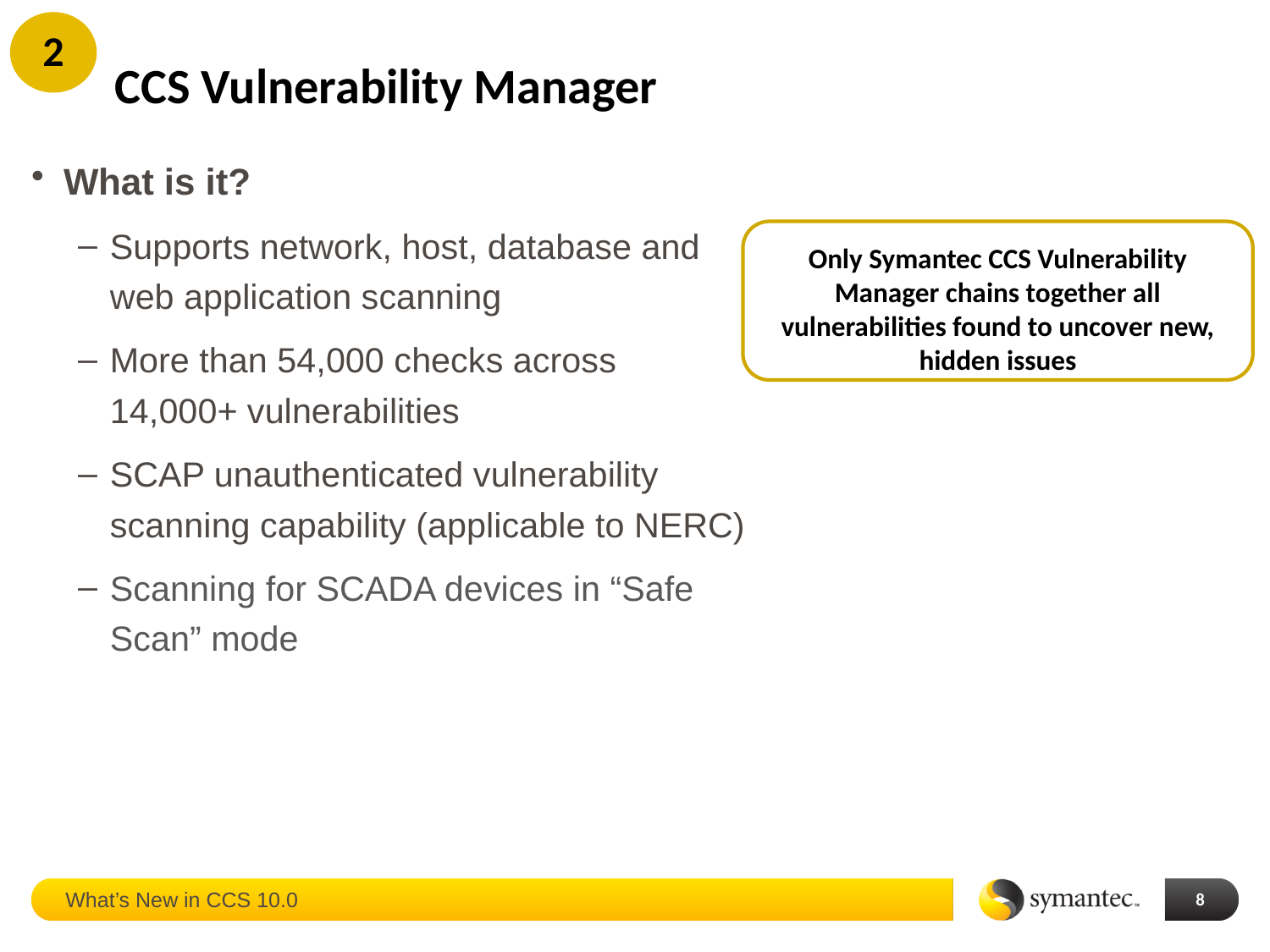

2
# CCS Vulnerability Manager
What is it?
Supports network, host, database and web application scanning
More than 54,000 checks across 14,000+ vulnerabilities
SCAP unauthenticated vulnerability scanning capability (applicable to NERC)
Scanning for SCADA devices in “Safe Scan” mode

Only Symantec CCS Vulnerability Manager chains together all vulnerabilities found to uncover new, hidden issues
What’s New in CCS 10.0
8